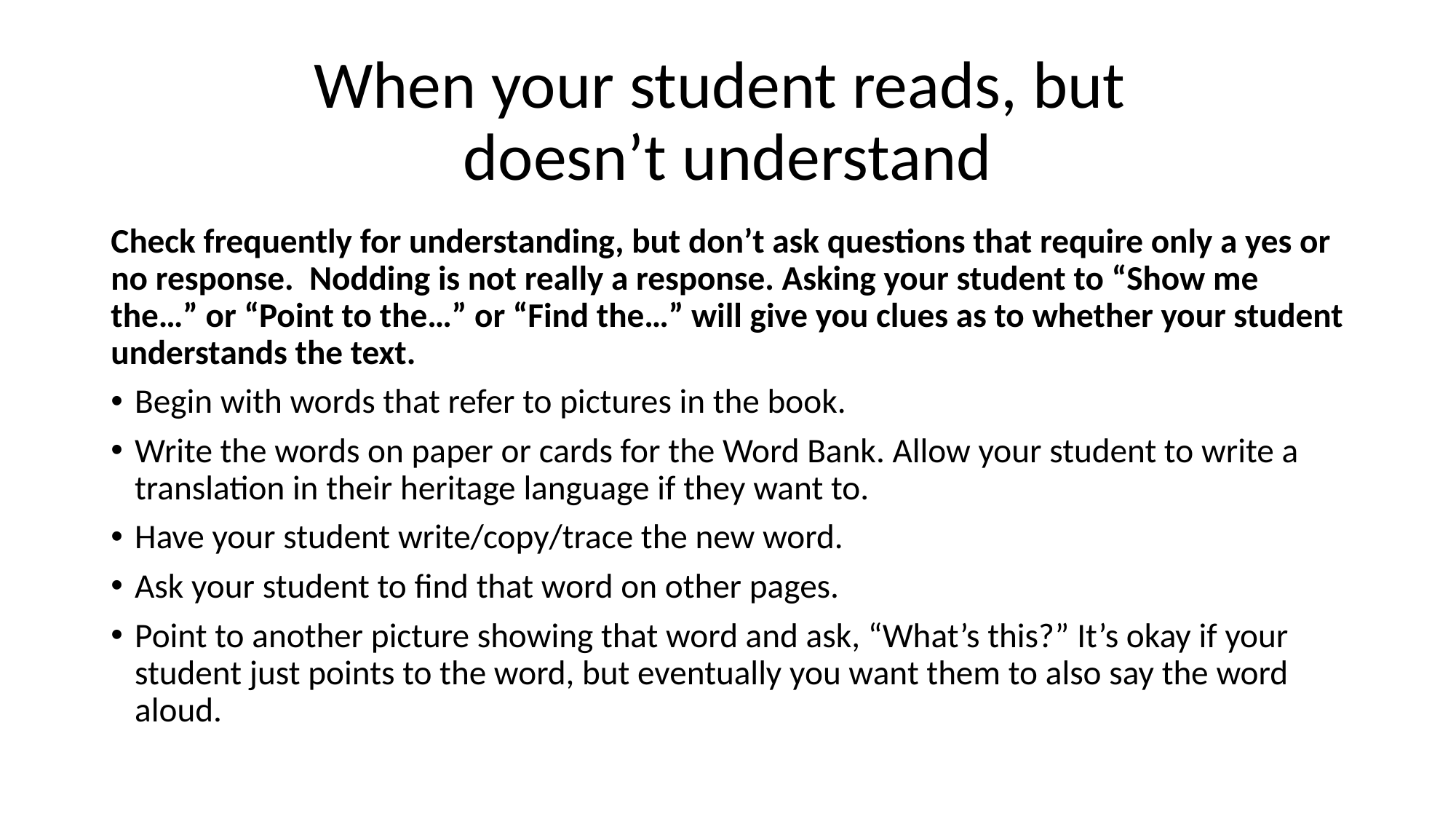

# When your student reads, but doesn’t understand
Check frequently for understanding, but don’t ask questions that require only a yes or no response.  Nodding is not really a response. Asking your student to “Show me the…” or “Point to the…” or “Find the…” will give you clues as to whether your student understands the text.
Begin with words that refer to pictures in the book.
Write the words on paper or cards for the Word Bank. Allow your student to write a translation in their heritage language if they want to.
Have your student write/copy/trace the new word.
Ask your student to find that word on other pages.
Point to another picture showing that word and ask, “What’s this?” It’s okay if your student just points to the word, but eventually you want them to also say the word aloud.